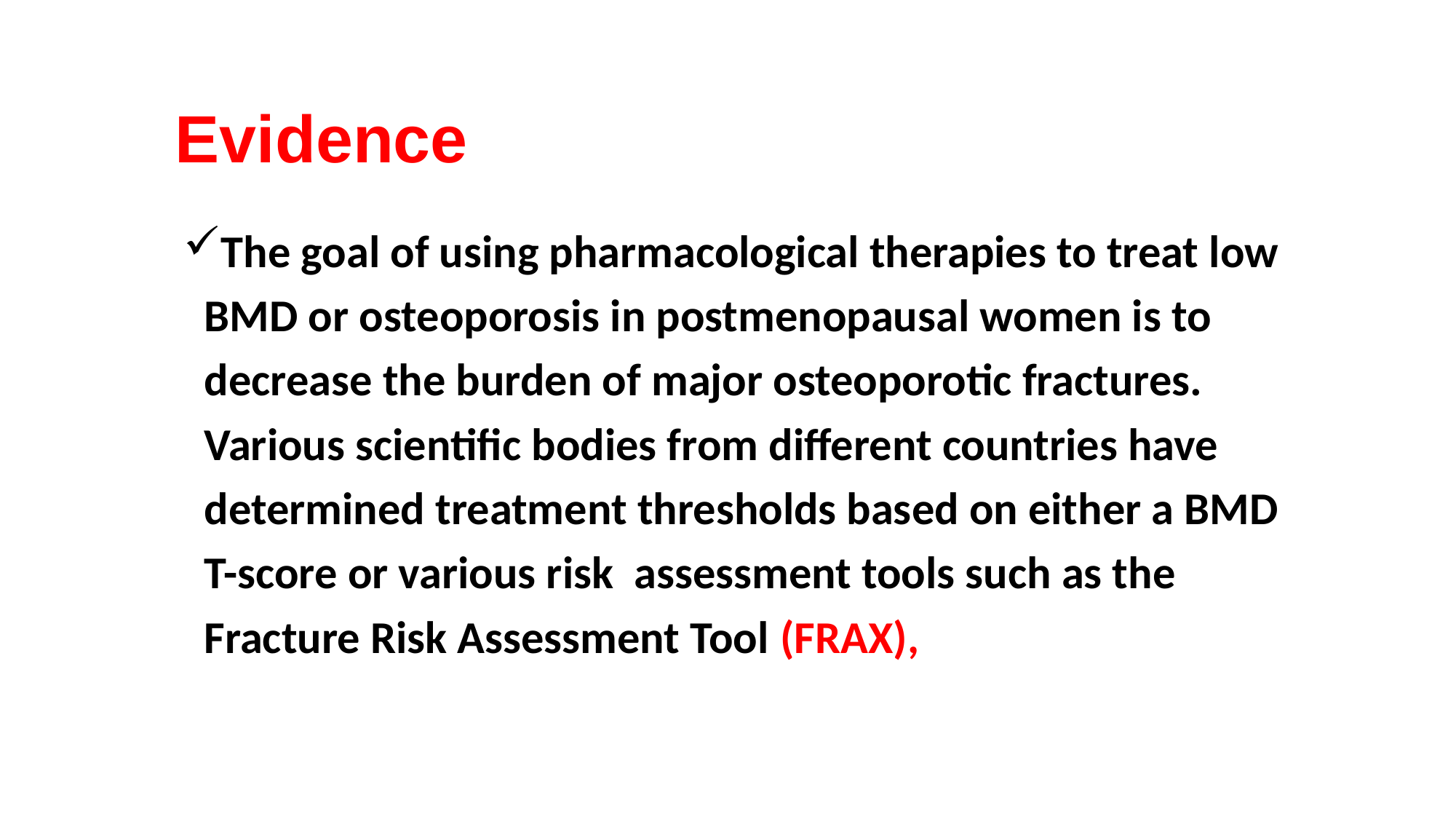

# Evidence
The goal of using pharmacological therapies to treat low
  BMD or osteoporosis in postmenopausal women is to
  decrease the burden of major osteoporotic fractures.
  Various scientific bodies from different countries have
  determined treatment thresholds based on either a BMD
  T-score or various risk  assessment tools such as the
  Fracture Risk Assessment Tool (FRAX),